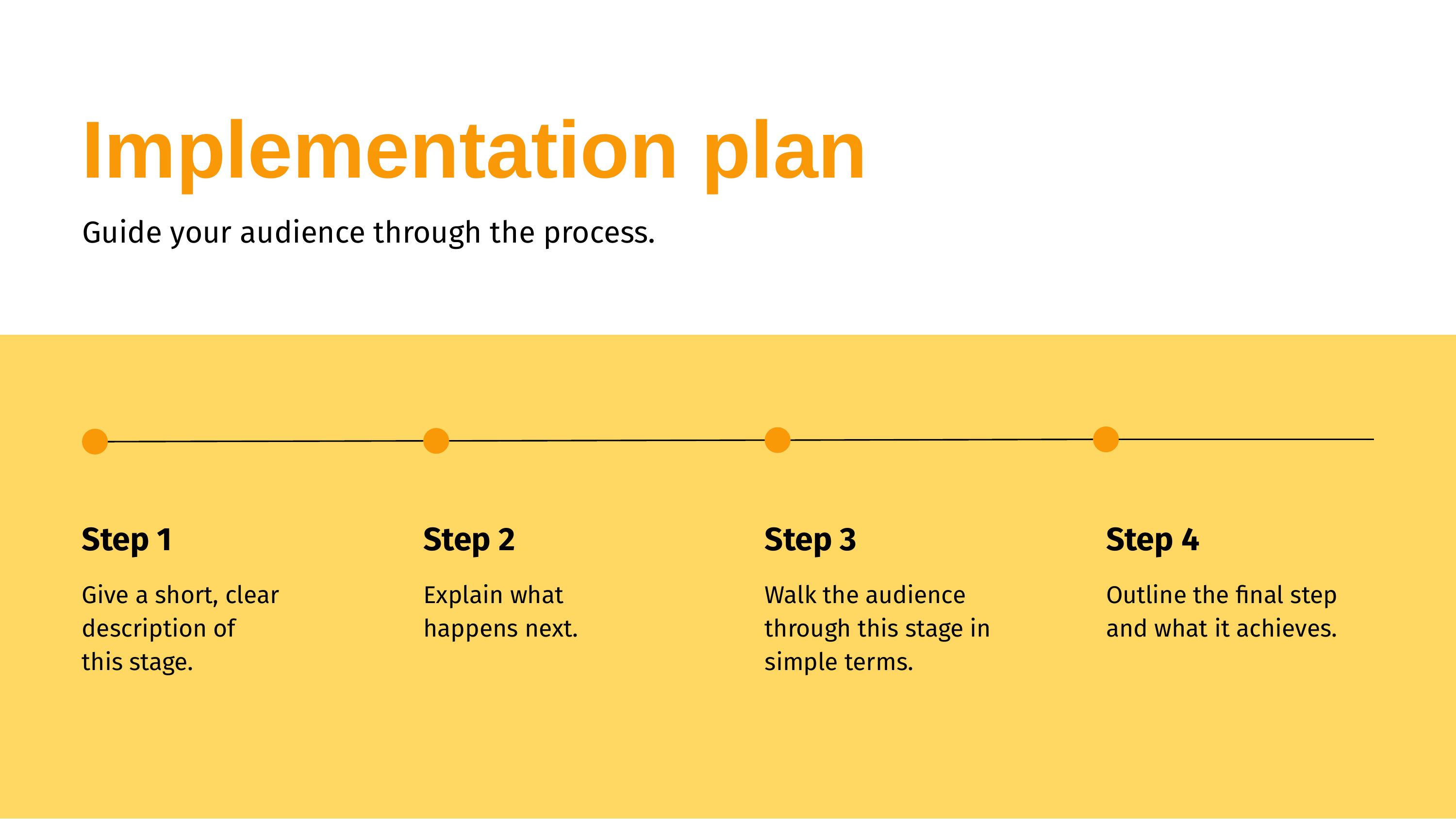

Implementation plan
Guide your audience through the process.

Step 1
Step 2
Step 3
Step 4
Give a short, clear description of
this stage.
Explain what
happens next.
Walk the audience through this stage in simple terms.
Outline the final step and what it achieves.